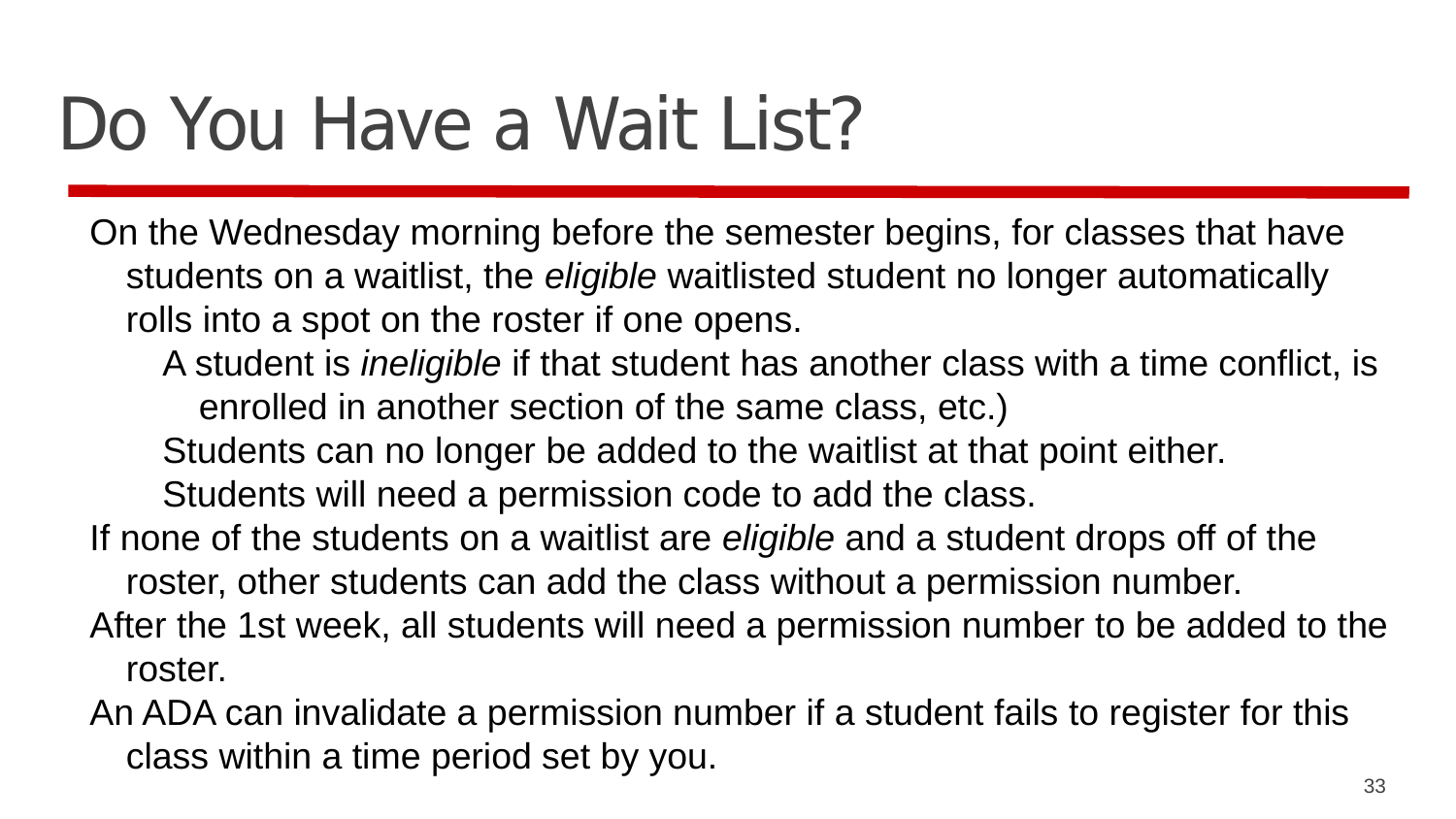

# Do You Have a Wait List?
On the Wednesday morning before the semester begins, for classes that have students on a waitlist, the eligible waitlisted student no longer automatically rolls into a spot on the roster if one opens.
A student is ineligible if that student has another class with a time conflict, is enrolled in another section of the same class, etc.)
Students can no longer be added to the waitlist at that point either.
Students will need a permission code to add the class.
If none of the students on a waitlist are eligible and a student drops off of the roster, other students can add the class without a permission number.
After the 1st week, all students will need a permission number to be added to the roster.
An ADA can invalidate a permission number if a student fails to register for this class within a time period set by you.

33